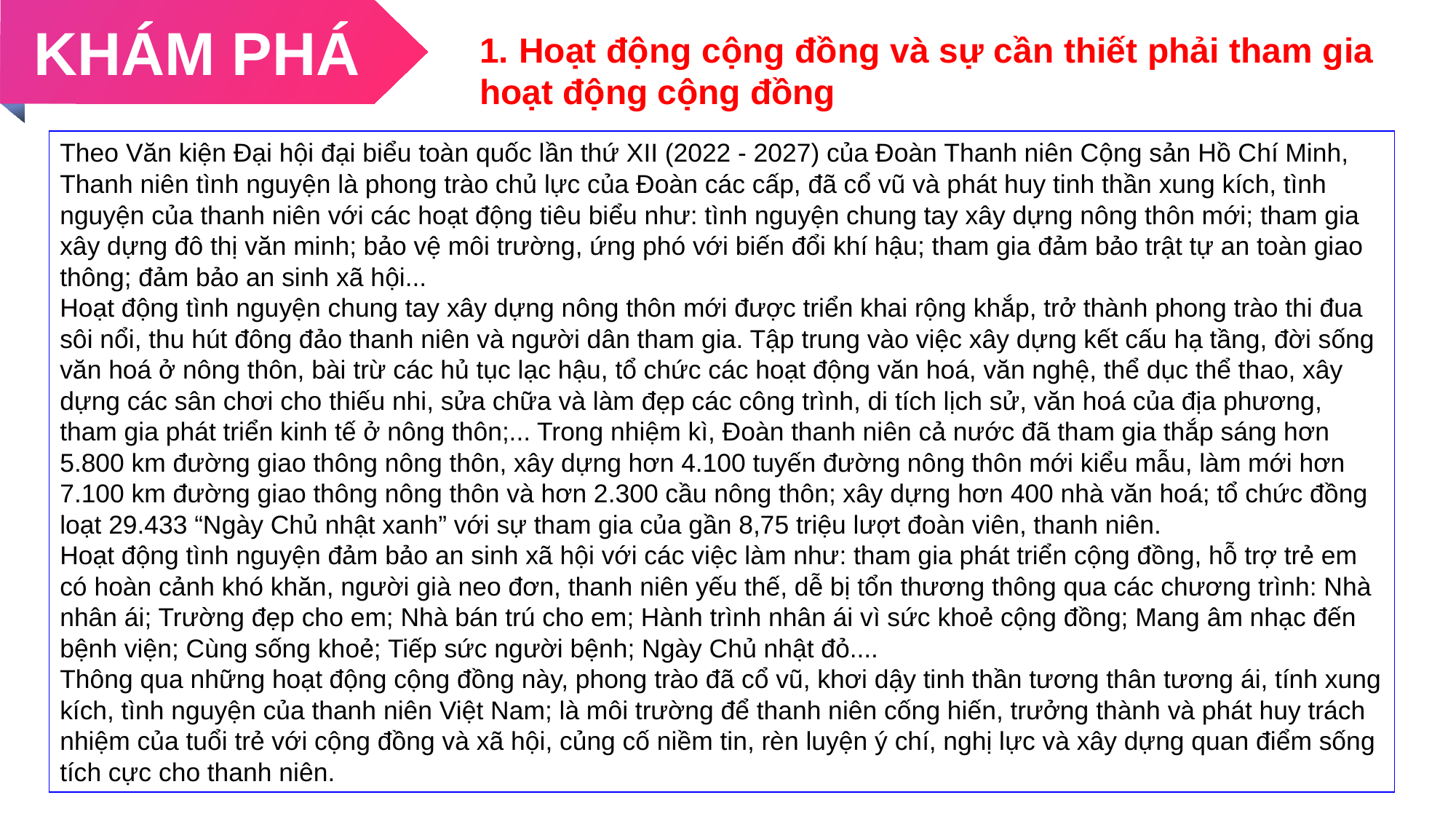

KHÁM PHÁ
1. Hoạt động cộng đồng và sự cần thiết phải tham gia hoạt động cộng đồng

Theo Văn kiện Đại hội đại biểu toàn quốc lần thứ XII (2022 - 2027) của Đoàn Thanh niên Cộng sản Hồ Chí Minh, Thanh niên tình nguyện là phong trào chủ lực của Đoàn các cấp, đã cổ vũ và phát huy tinh thần xung kích, tình nguyện của thanh niên với các hoạt động tiêu biểu như: tình nguyện chung tay xây dựng nông thôn mới; tham gia xây dựng đô thị văn minh; bảo vệ môi trường, ứng phó với biến đổi khí hậu; tham gia đảm bảo trật tự an toàn giao thông; đảm bảo an sinh xã hội...
Hoạt động tình nguyện chung tay xây dựng nông thôn mới được triển khai rộng khắp, trở thành phong trào thi đua sôi nổi, thu hút đông đảo thanh niên và người dân tham gia. Tập trung vào việc xây dựng kết cấu hạ tầng, đời sống văn hoá ở nông thôn, bài trừ các hủ tục lạc hậu, tổ chức các hoạt động văn hoá, văn nghệ, thể dục thể thao, xây dựng các sân chơi cho thiếu nhi, sửa chữa và làm đẹp các công trình, di tích lịch sử, văn hoá của địa phương, tham gia phát triển kinh tế ở nông thôn;... Trong nhiệm kì, Đoàn thanh niên cả nước đã tham gia thắp sáng hơn 5.800 km đường giao thông nông thôn, xây dựng hơn 4.100 tuyến đường nông thôn mới kiểu mẫu, làm mới hơn 7.100 km đường giao thông nông thôn và hơn 2.300 cầu nông thôn; xây dựng hơn 400 nhà văn hoá; tổ chức đồng loạt 29.433 “Ngày Chủ nhật xanh” với sự tham gia của gần 8,75 triệu lượt đoàn viên, thanh niên.
Hoạt động tình nguyện đảm bảo an sinh xã hội với các việc làm như: tham gia phát triển cộng đồng, hỗ trợ trẻ em có hoàn cảnh khó khăn, người già neo đơn, thanh niên yếu thế, dễ bị tổn thương thông qua các chương trình: Nhà nhân ái; Trường đẹp cho em; Nhà bán trú cho em; Hành trình nhân ái vì sức khoẻ cộng đồng; Mang âm nhạc đến bệnh viện; Cùng sống khoẻ; Tiếp sức người bệnh; Ngày Chủ nhật đỏ....
Thông qua những hoạt động cộng đồng này, phong trào đã cổ vũ, khơi dậy tinh thần tương thân tương ái, tính xung kích, tình nguyện của thanh niên Việt Nam; là môi trường để thanh niên cống hiến, trưởng thành và phát huy trách nhiệm của tuổi trẻ với cộng đồng và xã hội, củng cố niềm tin, rèn luyện ý chí, nghị lực và xây dựng quan điểm sống tích cực cho thanh niên.